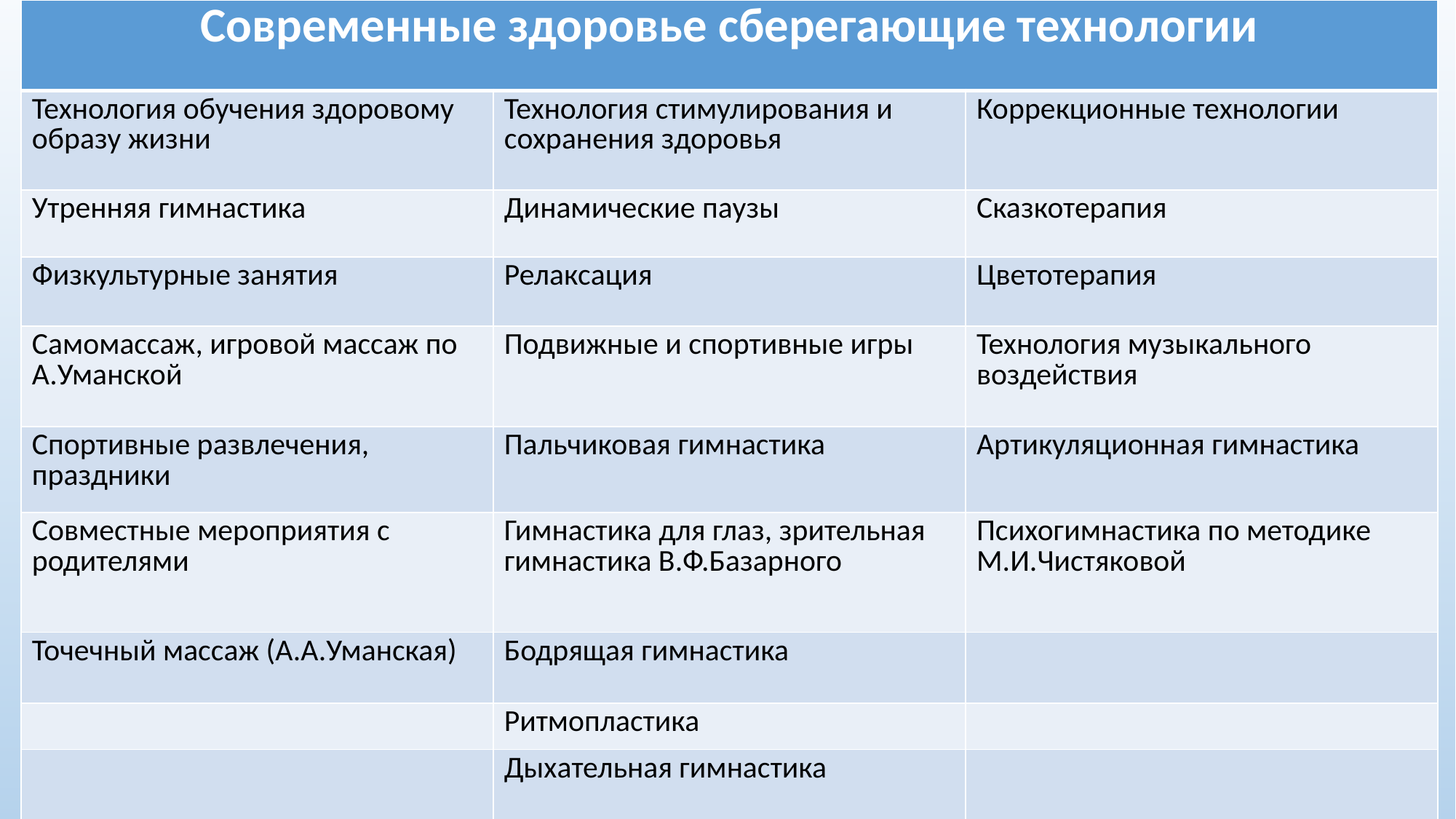

| Современные здоровье сберегающие технологии |  |  |
| --- | --- | --- |
| Технология обучения здоровому образу жизни | Технология стимулирования и сохранения здоровья | Коррекционные технологии |
| Утренняя гимнастика | Динамические паузы | Сказкотерапия |
| Физкультурные занятия | Релаксация | Цветотерапия |
| Самомассаж, игровой массаж по А.Уманской | Подвижные и спортивные игры | Технология музыкального воздействия |
| Спортивные развлечения, праздники | Пальчиковая гимнастика | Артикуляционная гимнастика |
| Совместные мероприятия с родителями | Гимнастика для глаз, зрительная гимнастика В.Ф.Базарного | Психогимнастика по методике М.И.Чистяковой |
| Точечный массаж (А.А.Уманская) | Бодрящая гимнастика |  |
|  | Ритмопластика |  |
|  | Дыхательная гимнастика |  |